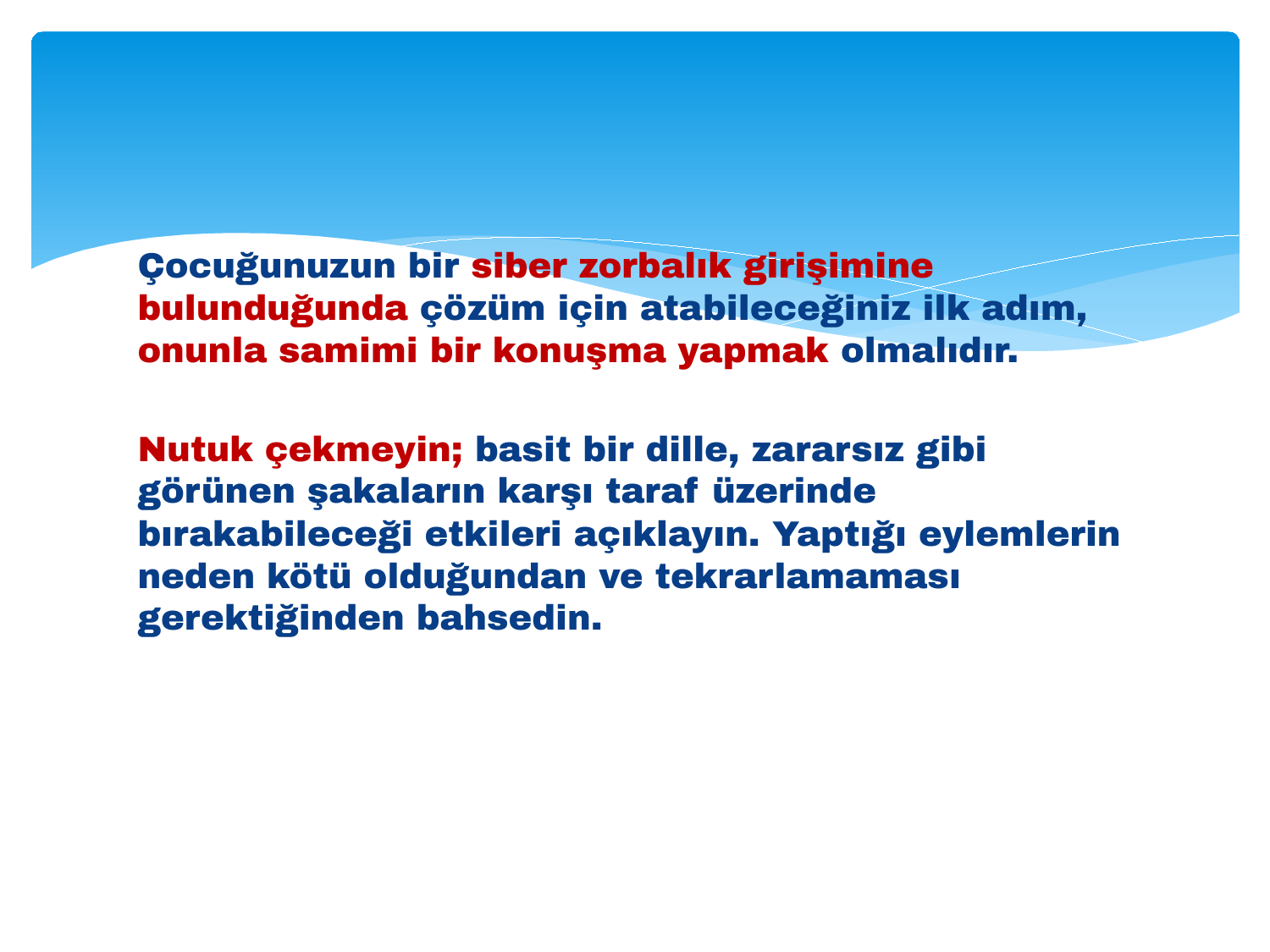

#
Çocuğunuzun bir siber zorbalık girişimine bulunduğunda çözüm için atabileceğiniz ilk adım, onunla samimi bir konuşma yapmak olmalıdır.

Nutuk çekmeyin; basit bir dille, zararsız gibi görünen şakaların karşı taraf üzerinde bırakabileceği etkileri açıklayın. Yaptığı eylemlerin neden kötü olduğundan ve tekrarlamaması gerektiğinden bahsedin.